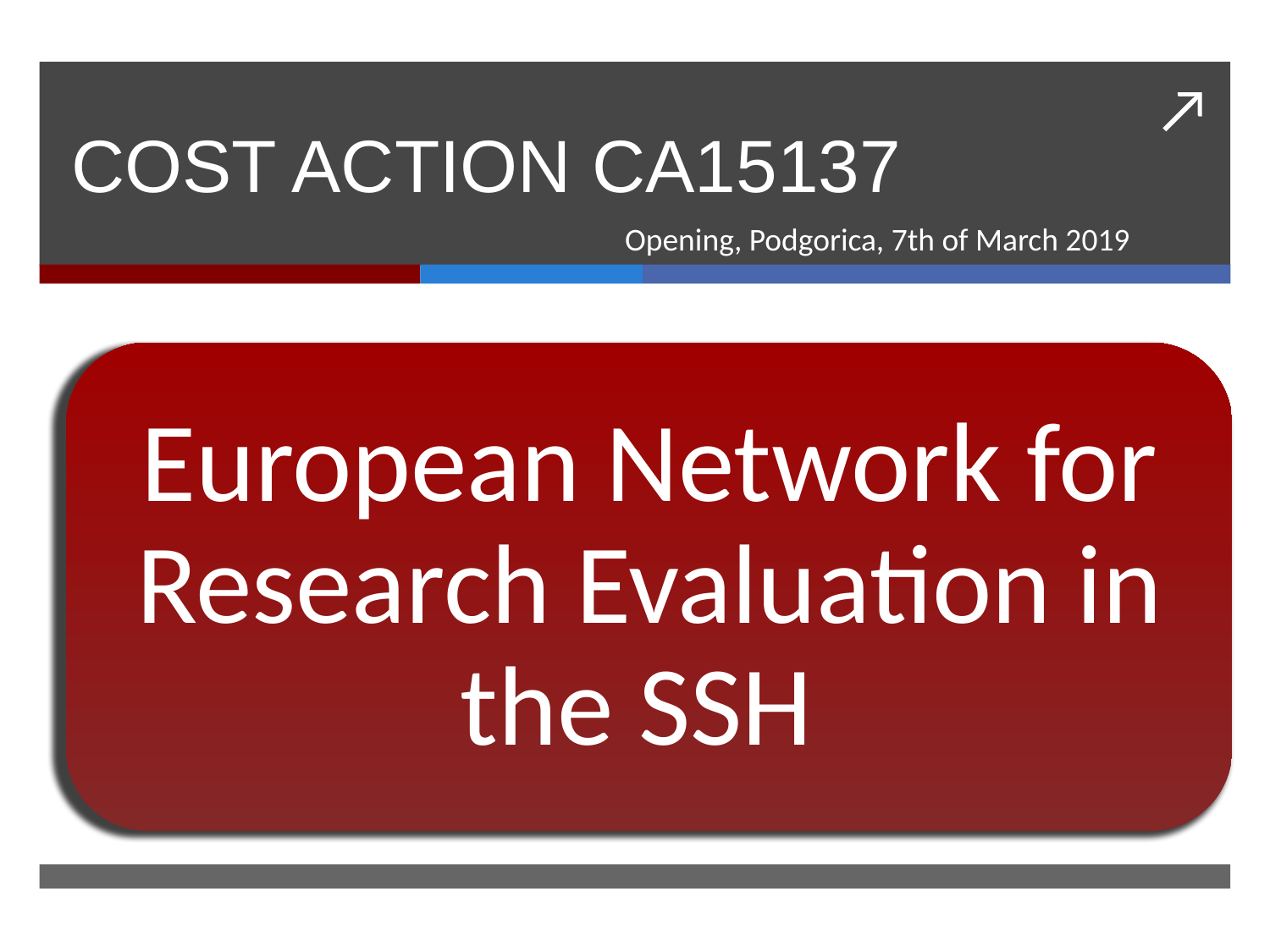

# COST ACTION CA15137
Opening, Podgorica, 7th of March 2019

European Network for Research Evaluation in the SSH